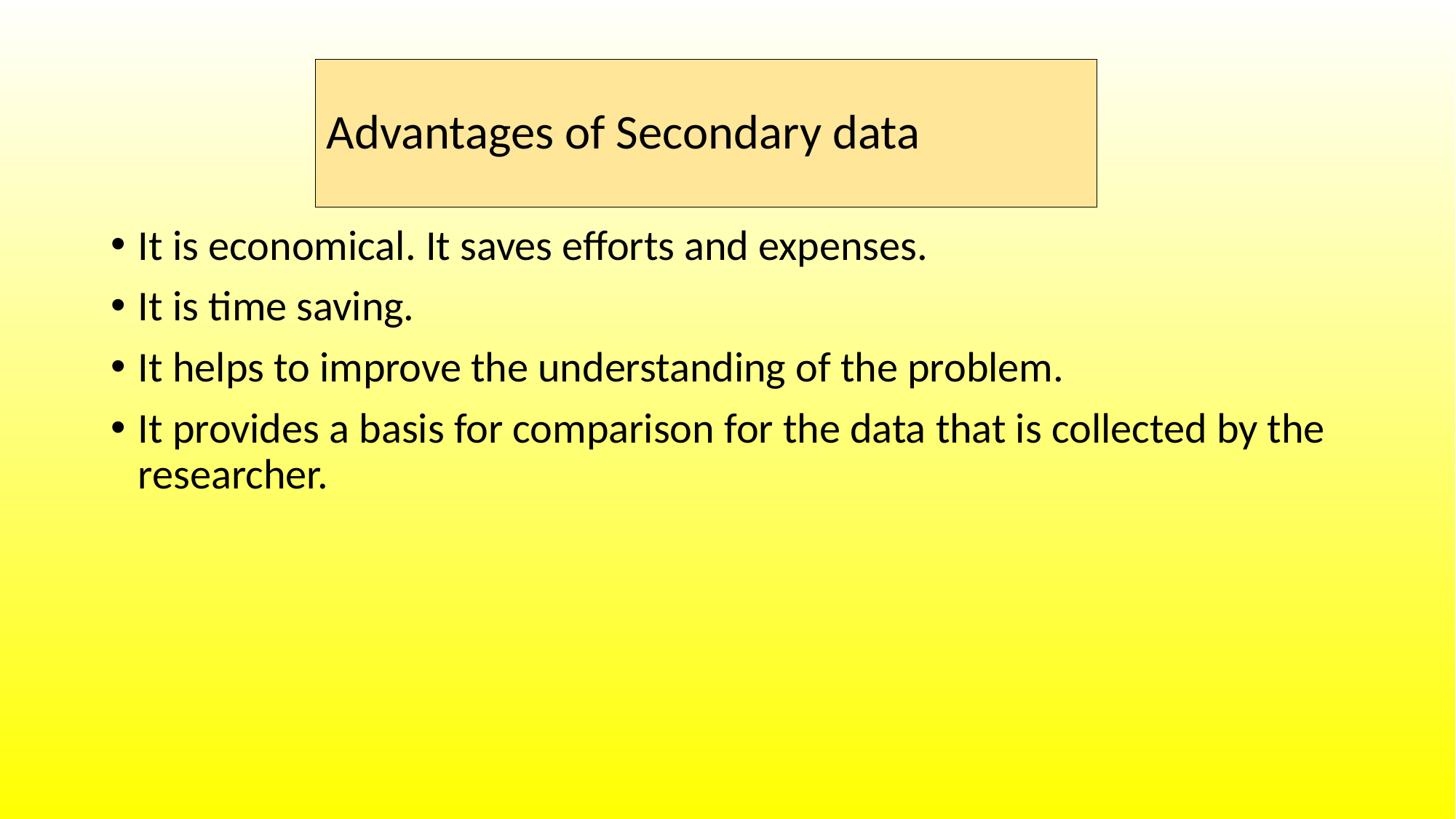

# Advantages of Secondary data
It is economical. It saves efforts and expenses.
It is time saving.
It helps to improve the understanding of the problem.
It provides a basis for comparison for the data that is collected by the researcher.